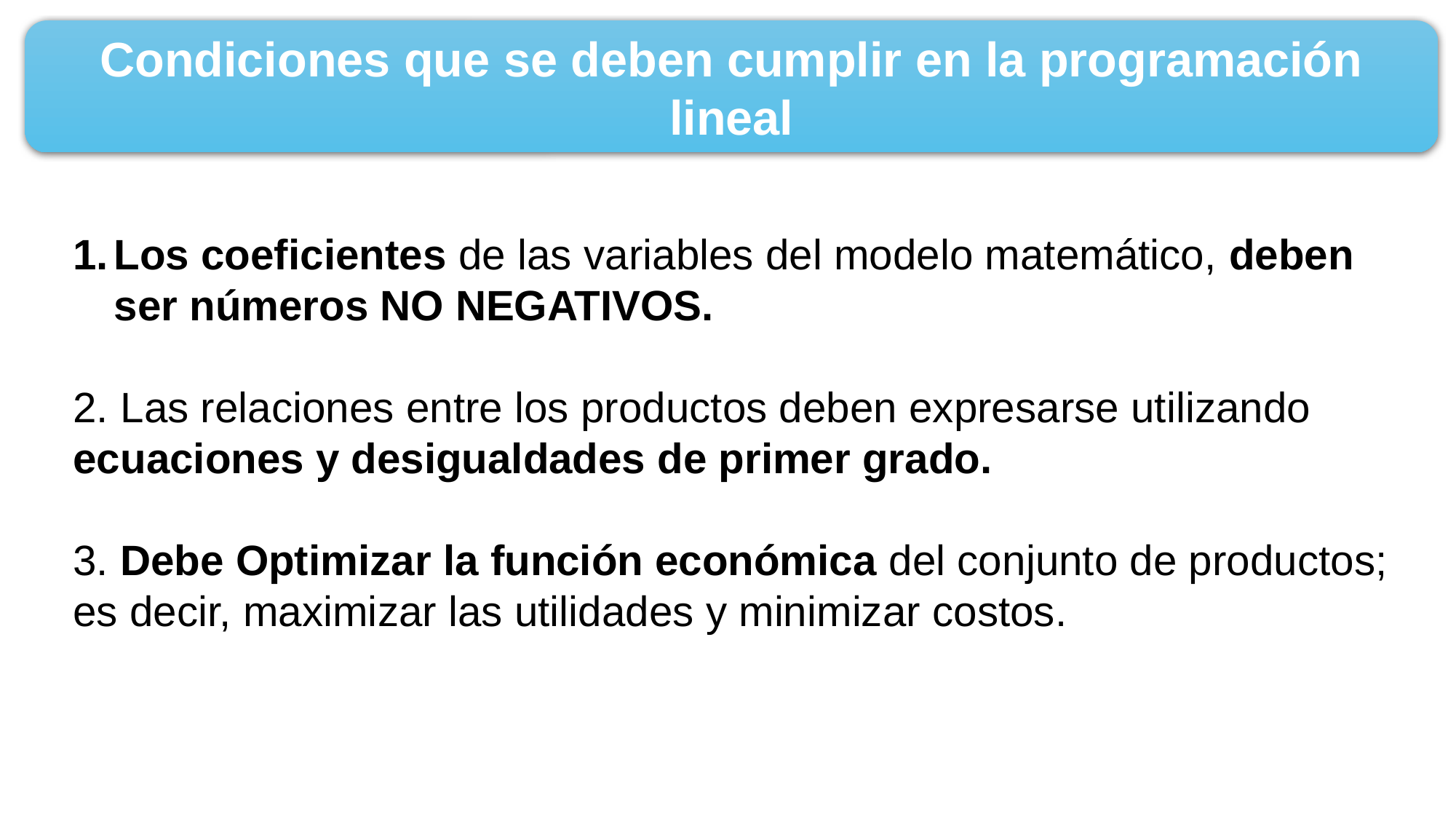

Condiciones que se deben cumplir en la programación lineal
Los coeficientes de las variables del modelo matemático, deben ser números NO NEGATIVOS.

2. Las relaciones entre los productos deben expresarse utilizando ecuaciones y desigualdades de primer grado.

3. Debe Optimizar la función económica del conjunto de productos; es decir, maximizar las utilidades y minimizar costos.